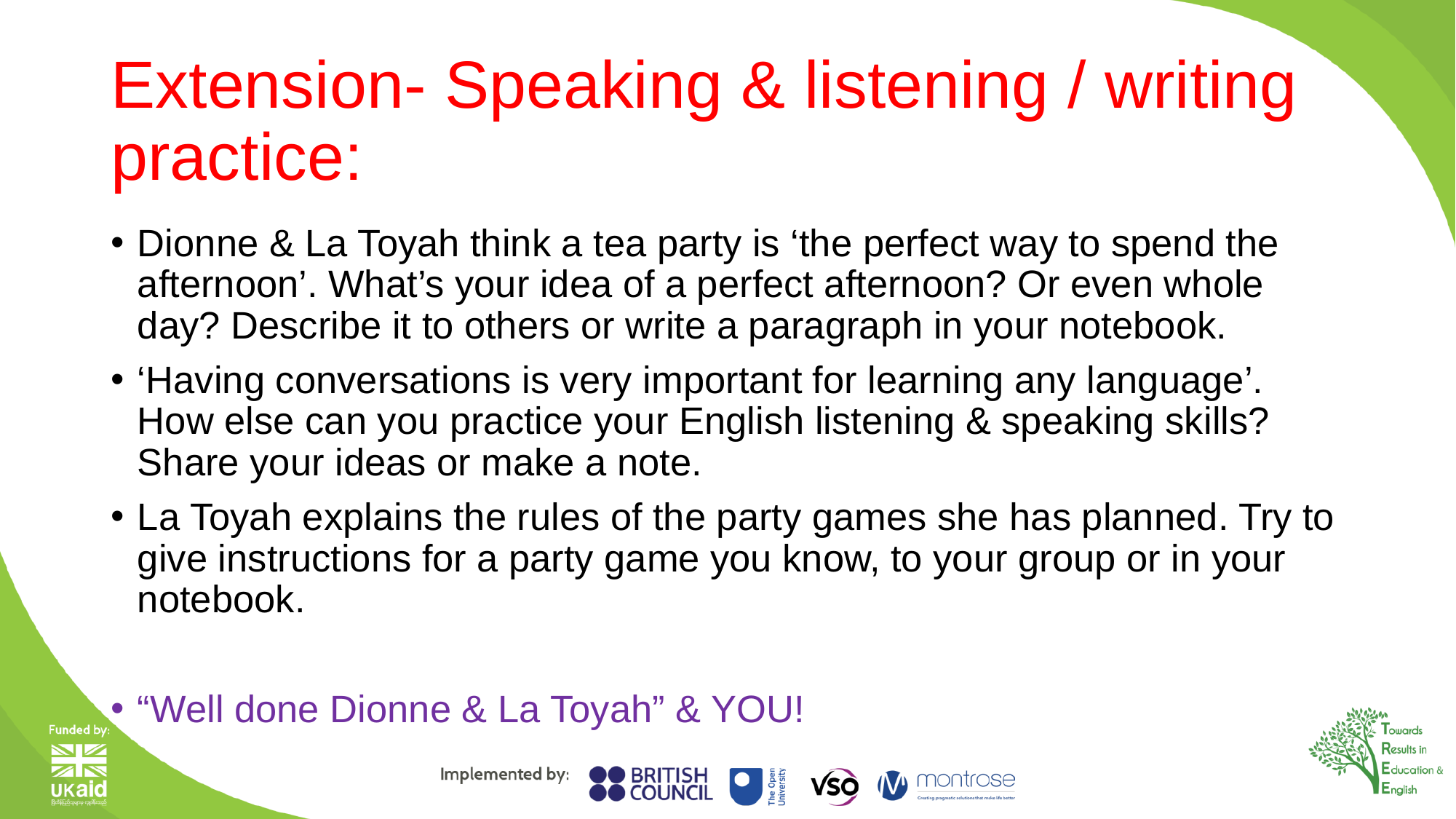

# Extension- Speaking & listening / writing practice:
Dionne & La Toyah think a tea party is ‘the perfect way to spend the afternoon’. What’s your idea of a perfect afternoon? Or even whole day? Describe it to others or write a paragraph in your notebook.
‘Having conversations is very important for learning any language’.  How else can you practice your English listening & speaking skills? Share your ideas or make a note.
La Toyah explains the rules of the party games she has planned. Try to give instructions for a party game you know, to your group or in your notebook.

“Well done Dionne & La Toyah” & YOU!